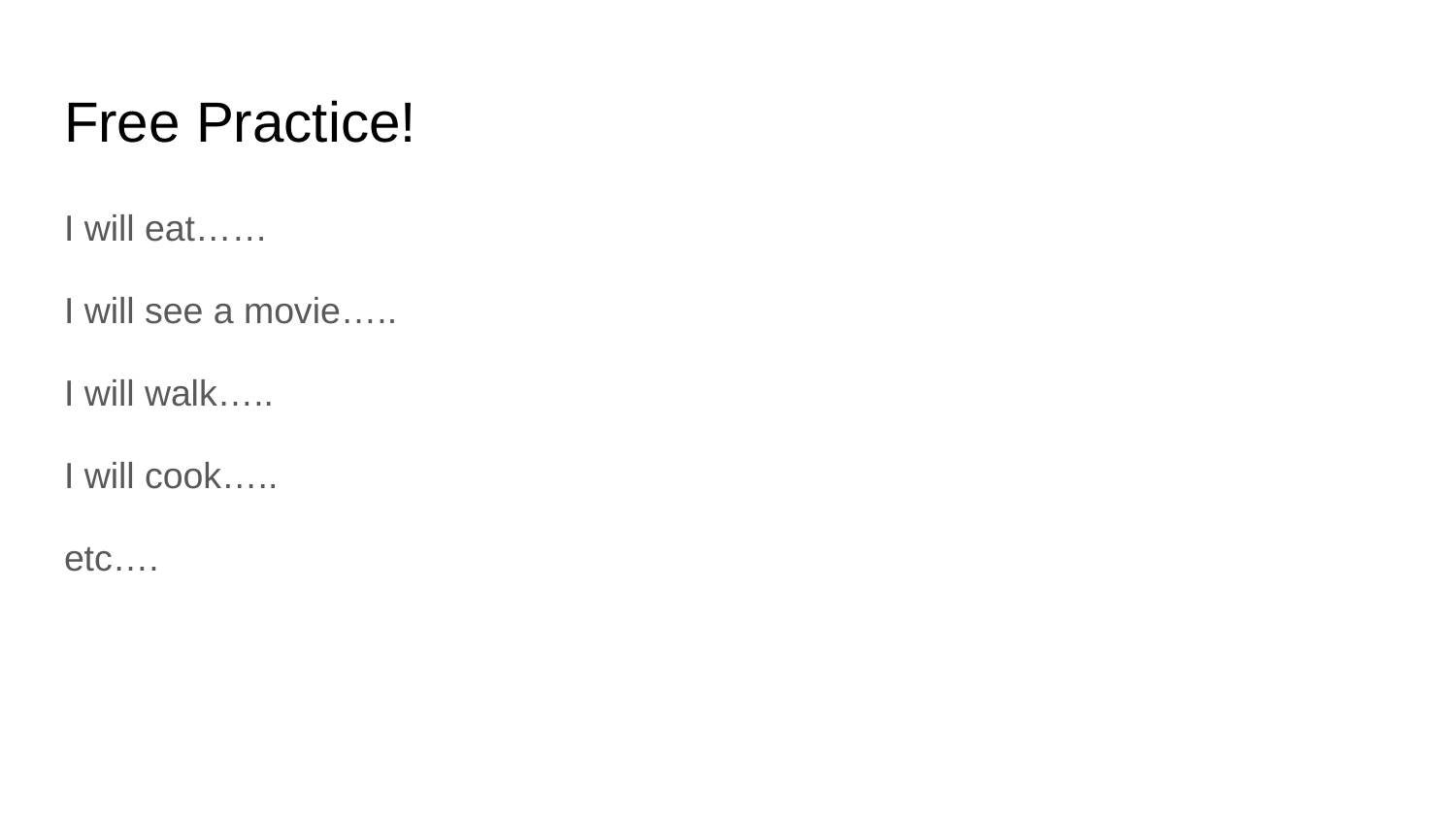

# Free Practice!
I will eat……
I will see a movie…..
I will walk…..
I will cook…..
etc….